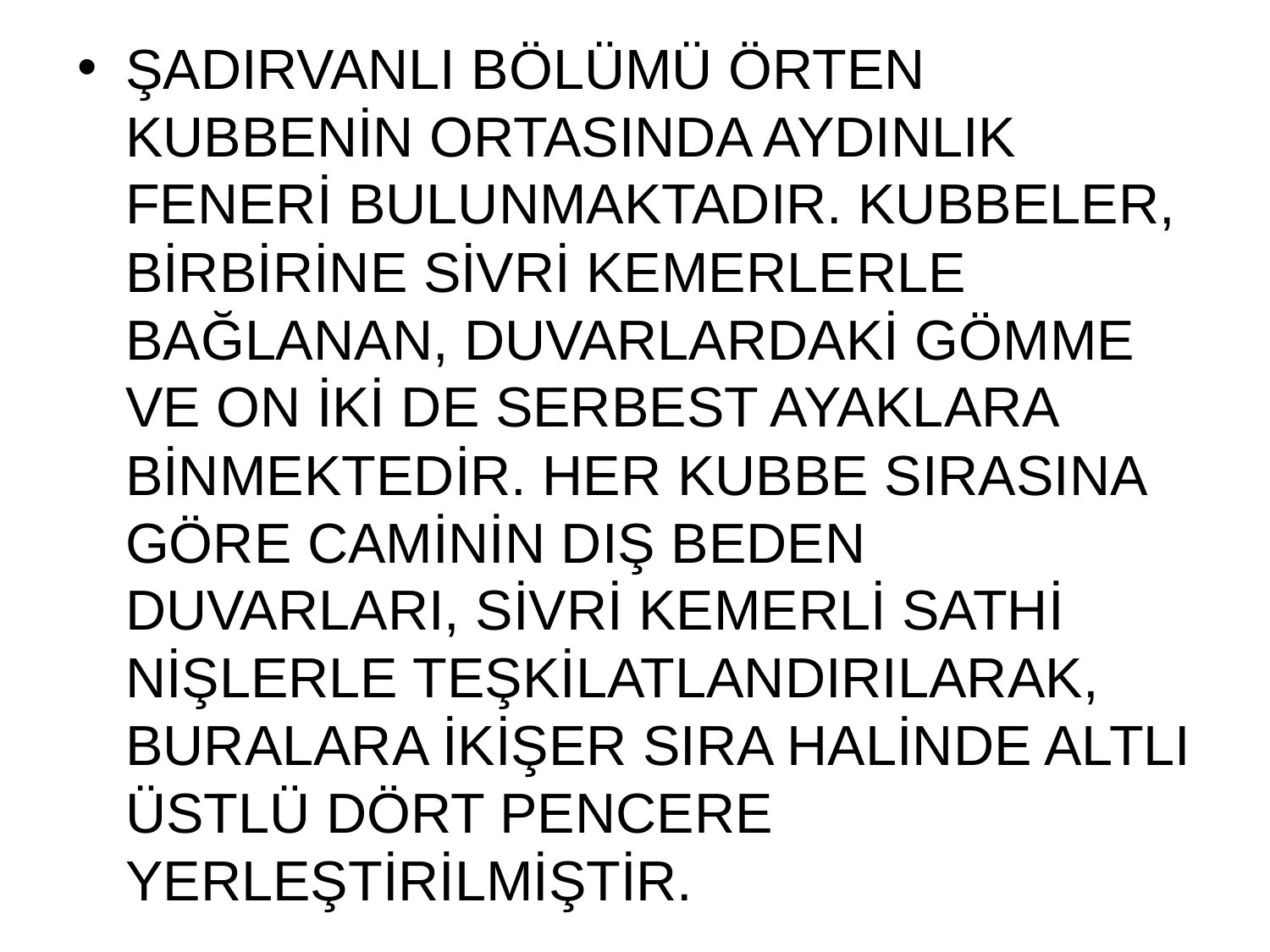

ŞADIRVANLI BÖLÜMÜ ÖRTEN KUBBENİN ORTASINDA AYDINLIK FENERİ BULUNMAKTADIR. KUBBELER, BİRBİRİNE SİVRİ KEMERLERLE BAĞLANAN, DUVARLARDAKİ GÖMME VE ON İKİ DE SERBEST AYAKLARA BİNMEKTEDİR. HER KUBBE SIRASINA GÖRE CAMİNİN DIŞ BEDEN DUVARLARI, SİVRİ KEMERLİ SATHİ NİŞLERLE TEŞKİLATLANDIRILARAK, BURALARA İKİŞER SIRA HALİNDE ALTLI ÜSTLÜ DÖRT PENCERE YERLEŞTİRİLMİŞTİR.